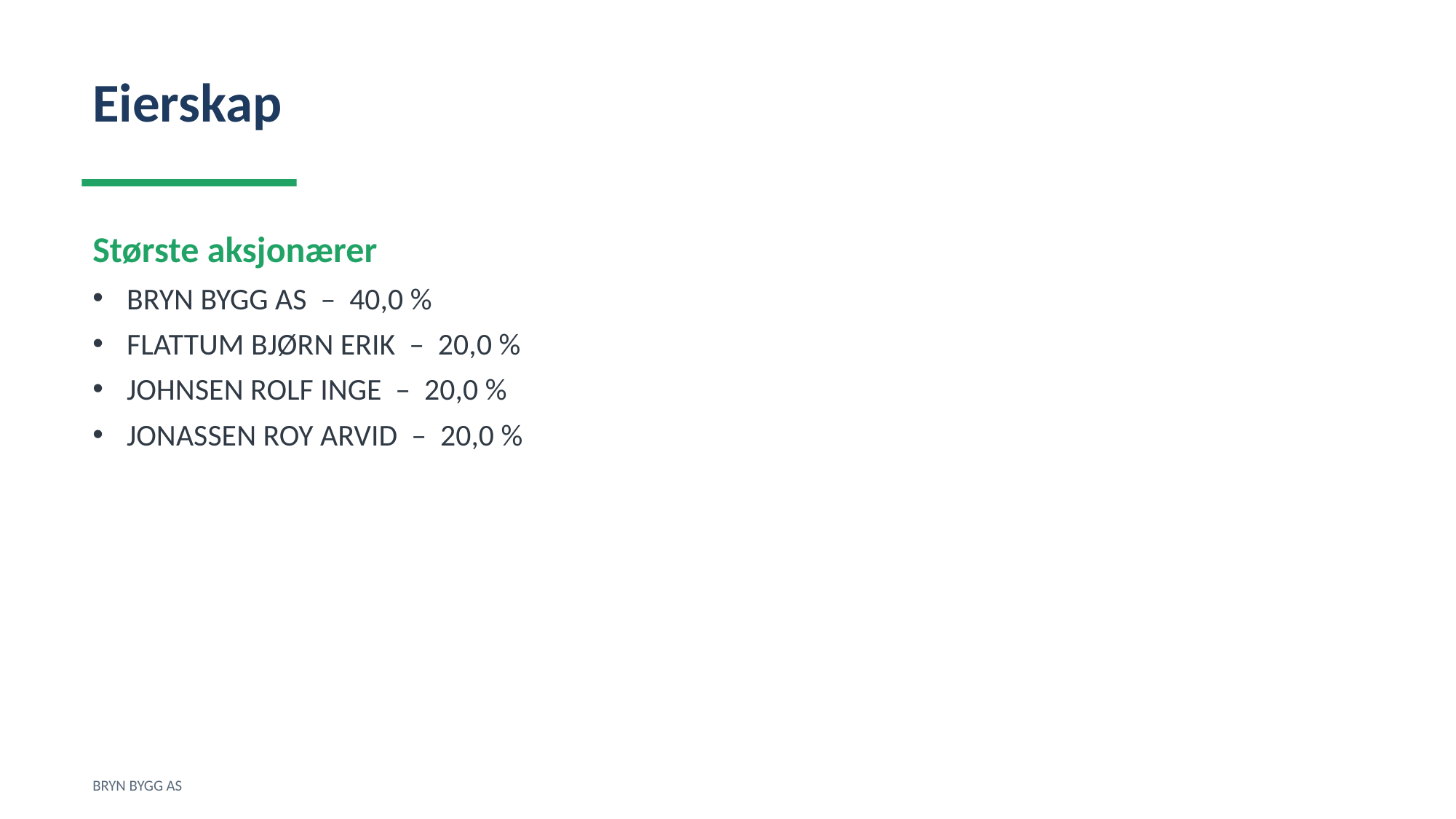

Eierskap

Største aksjonærer
BRYN BYGG AS  –  40,0 %
FLATTUM BJØRN ERIK  –  20,0 %
JOHNSEN ROLF INGE  –  20,0 %
JONASSEN ROY ARVID  –  20,0 %
BRYN BYGG AS